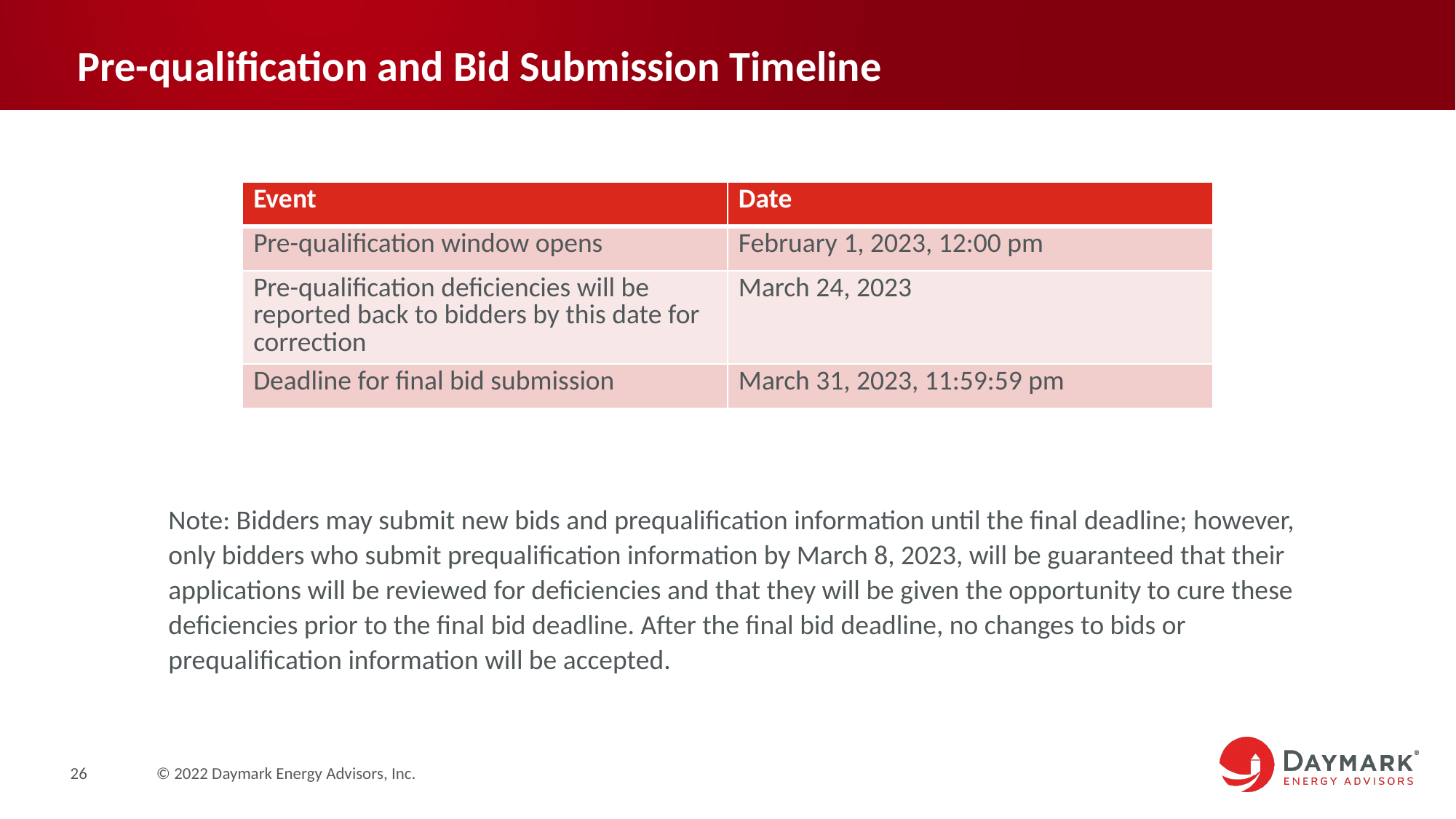

# Pre-qualification and Bid Submission Timeline

Note: Bidders may submit new bids and prequalification information until the final deadline; however, only bidders who submit prequalification information by March 8, 2023, will be guaranteed that their applications will be reviewed for deficiencies and that they will be given the opportunity to cure these deficiencies prior to the final bid deadline. After the final bid deadline, no changes to bids or prequalification information will be accepted.

| Event | Date |
| --- | --- |
| Pre-qualification window opens | February 1, 2023, 12:00 pm |
| Pre-qualification deficiencies will be reported back to bidders by this date for correction | March 24, 2023 |
| Deadline for final bid submission | March 31, 2023, 11:59:59 pm |
26